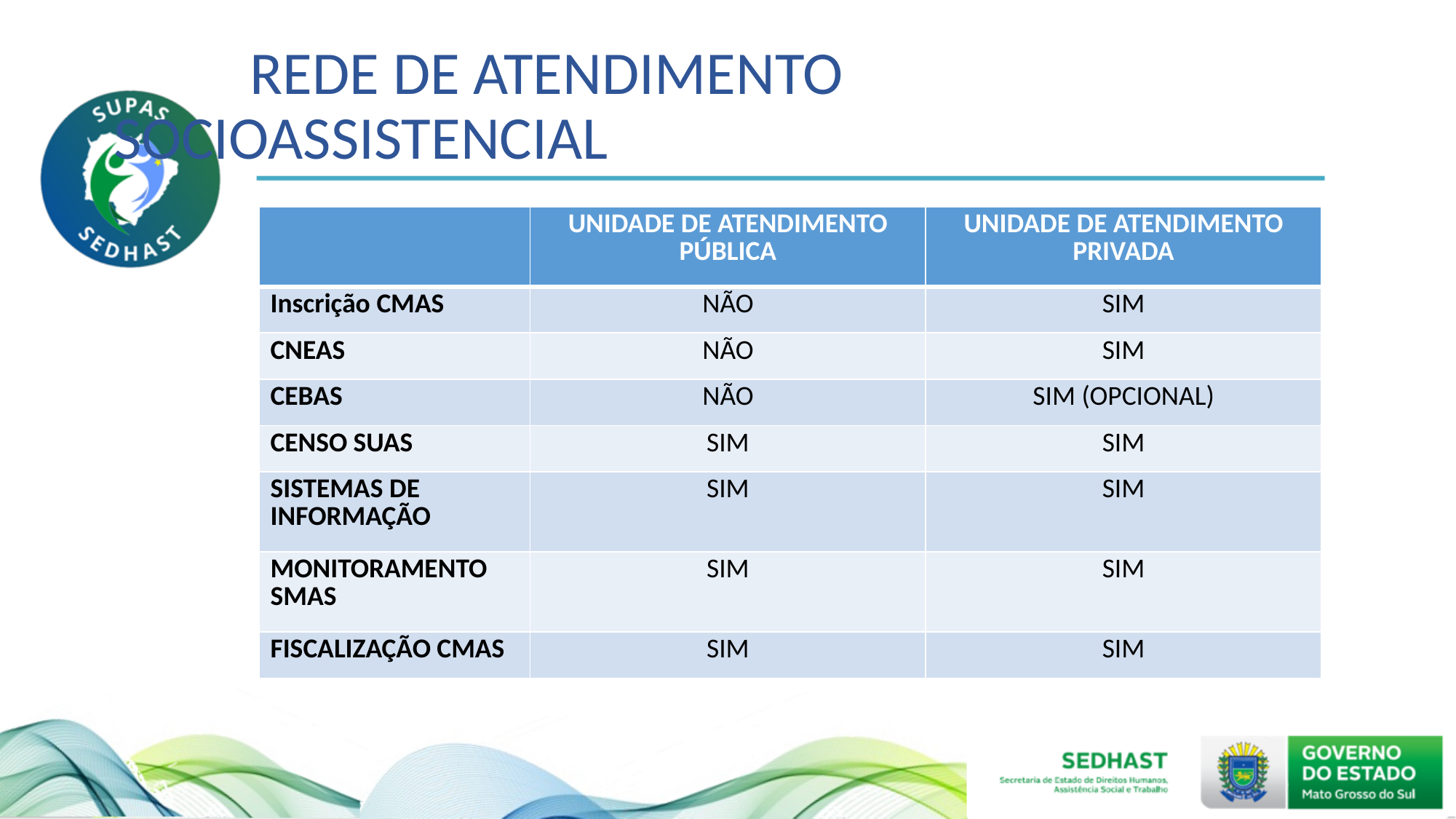

# REDE DE ATENDIMENTO SOCIOASSISTENCIAL
|  | UNIDADE DE ATENDIMENTO PÚBLICA | UNIDADE DE ATENDIMENTO PRIVADA |
| --- | --- | --- |
| Inscrição CMAS | NÃO | SIM |
| CNEAS | NÃO | SIM |
| CEBAS | NÃO | SIM (OPCIONAL) |
| CENSO SUAS | SIM | SIM |
| SISTEMAS DE INFORMAÇÃO | SIM | SIM |
| MONITORAMENTO SMAS | SIM | SIM |
| FISCALIZAÇÃO CMAS | SIM | SIM |